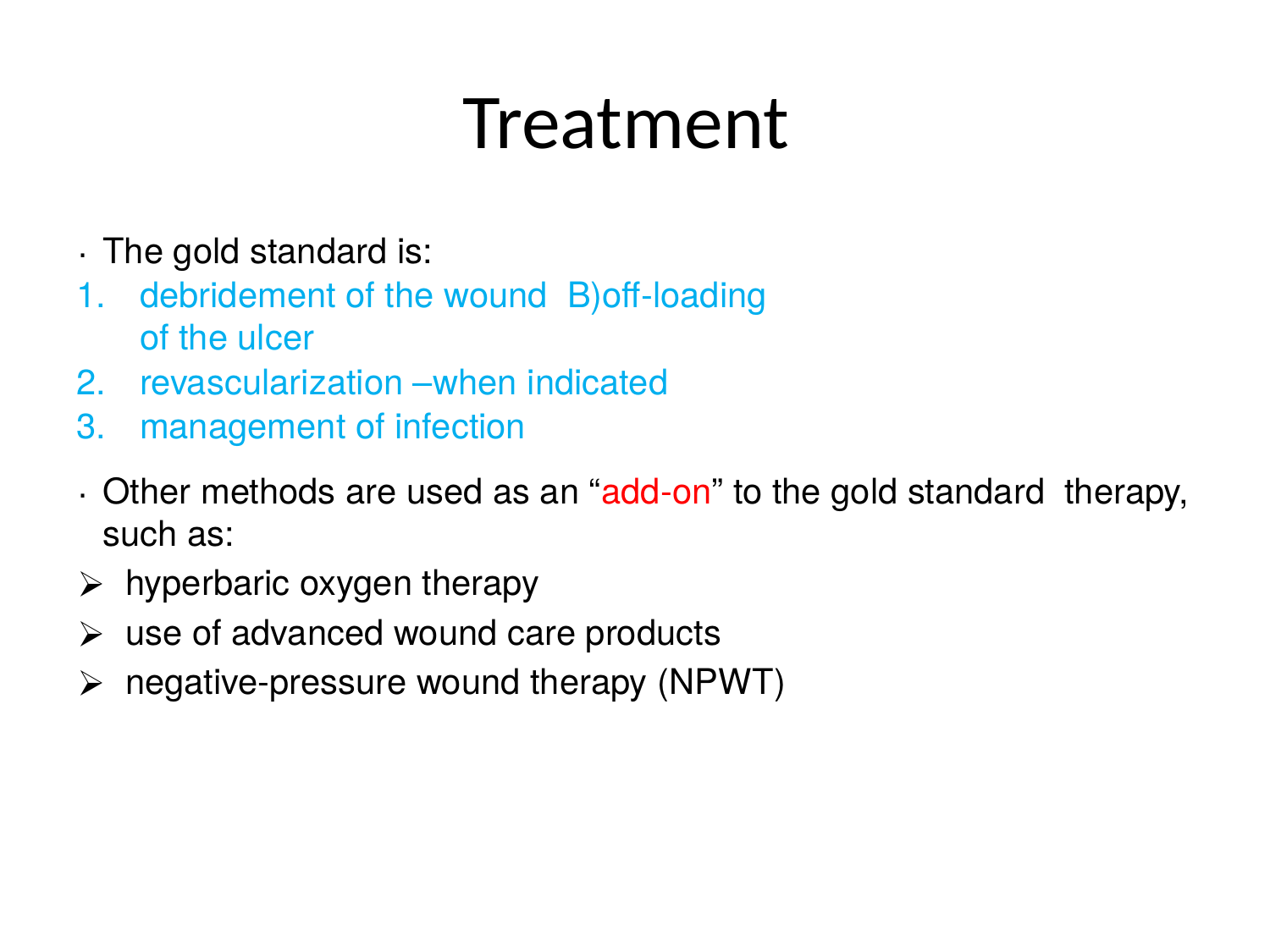

# Treatment
The gold standard is:
debridement of the wound  B)off-loading of the ulcer
revascularization –when indicated
management of infection
Other methods are used as an “add-on” to the gold standard  therapy, such as:
hyperbaric oxygen therapy
use of advanced wound care products
negative-pressure wound therapy (NPWT)